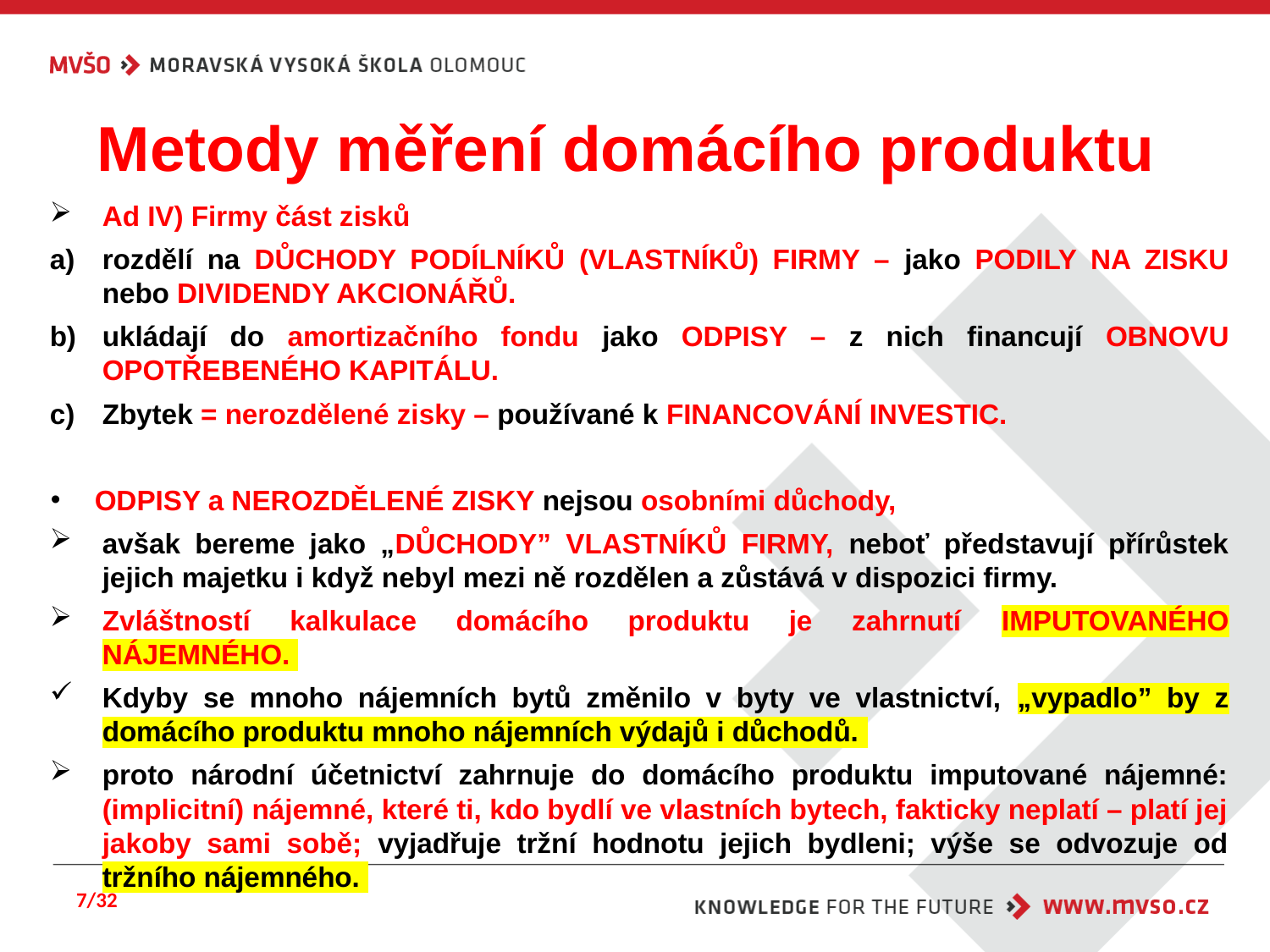

# Metody měření domácího produktu
Ad IV) Firmy část zisků
rozdělí na DŮCHODY PODÍLNÍKŮ (VLASTNÍKŮ) FIRMY – jako PODILY NA ZISKU nebo DIVIDENDY AKCIONÁŘŮ.
ukládají do amortizačního fondu jako ODPISY – z nich financují OBNOVU OPOTŘEBENÉHO KAPITÁLU.
Zbytek = nerozdělené zisky – používané k FINANCOVÁNÍ INVESTIC.

ODPISY a NEROZDĚLENÉ ZISKY nejsou osobními důchody,
avšak bereme jako „DŮCHODY” VLASTNÍKŮ FIRMY, neboť představují přírůstek jejich majetku i když nebyl mezi ně rozdělen a zůstává v dispozici firmy.
Zvláštností kalkulace domácího produktu je zahrnutí IMPUTOVANÉHO NÁJEMNÉHO.
Kdyby se mnoho nájemních bytů změnilo v byty ve vlastnictví, „vypadlo” by z domácího produktu mnoho nájemních výdajů i důchodů.
proto národní účetnictví zahrnuje do domácího produktu imputované nájemné: (implicitní) nájemné, které ti, kdo bydlí ve vlastních bytech, fakticky neplatí – platí jej jakoby sami sobě; vyjadřuje tržní hodnotu jejich bydleni; výše se odvozuje od tržního nájemného.
7/32